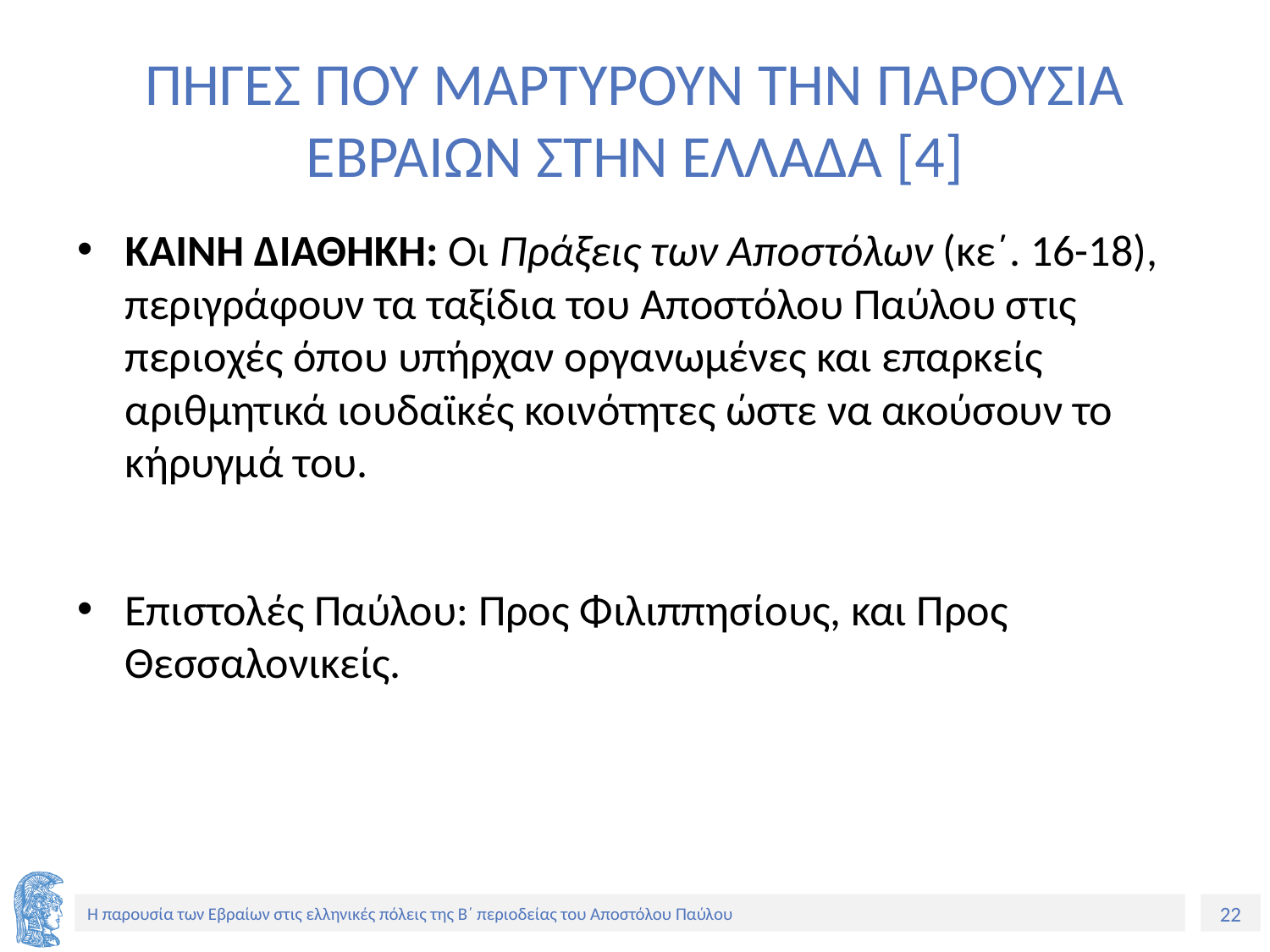

# ΠΗΓΕΣ ΠΟΥ ΜΑΡΤΥΡΟΥΝ ΤΗΝ ΠΑΡΟΥΣΙΑ ΕΒΡΑΙΩΝ ΣΤΗΝ ΕΛΛΑΔΑ [4]
ΚΑΙΝΗ ΔΙΑΘΗΚΗ: Οι Πράξεις των Αποστόλων (κε΄. 16-18), περιγράφουν τα ταξίδια του Αποστόλου Παύλου στις περιοχές όπου υπήρχαν οργανωμένες και επαρκείς αριθμητικά ιουδαϊκές κοινότητες ώστε να ακούσουν το κήρυγμά του.

Επιστολές Παύλου: Προς Φιλιππησίους, και Προς Θεσσαλονικείς.